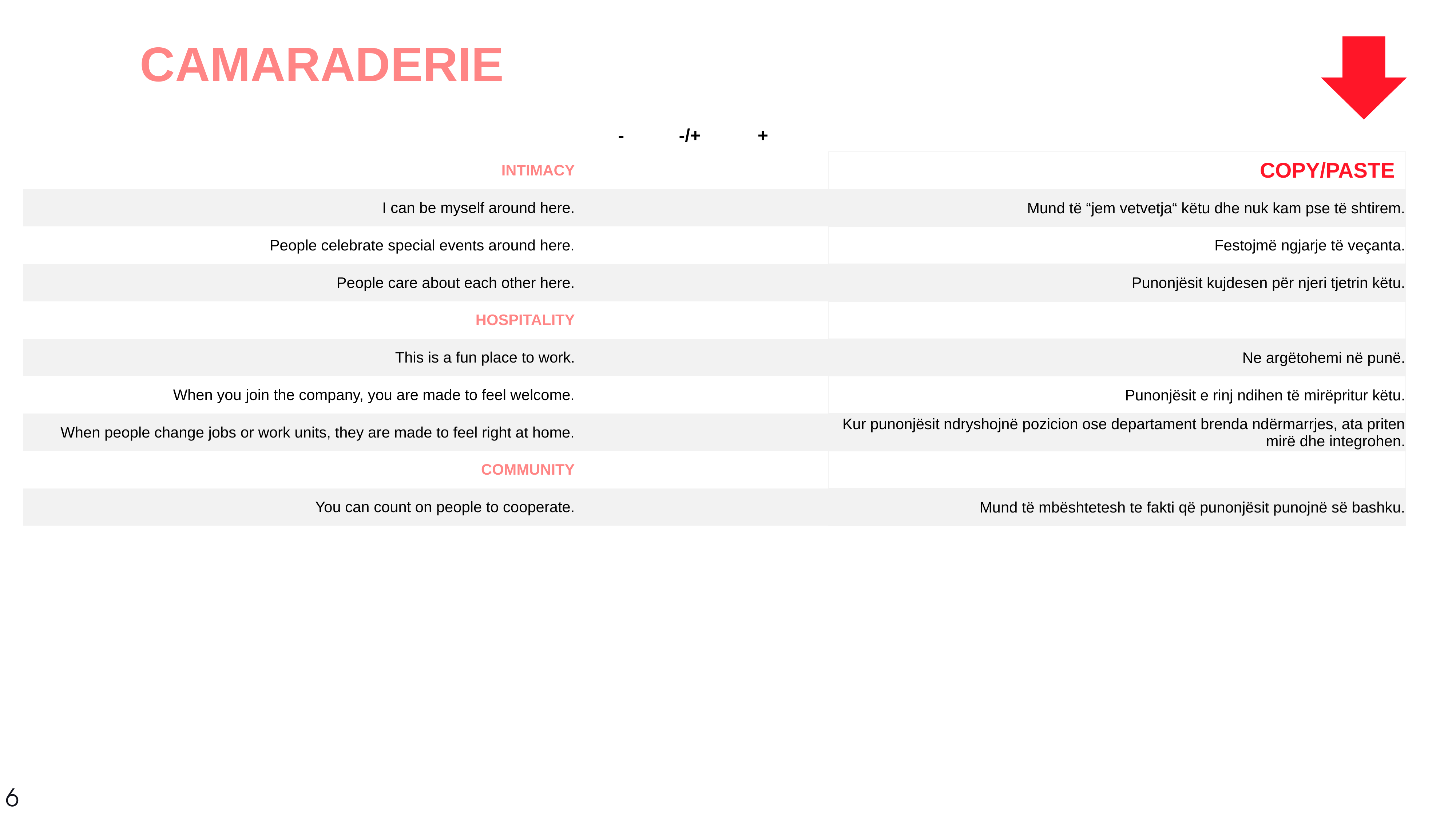

CAMARADERIE

|  | - | -/+ | + |  |  |
| --- | --- | --- | --- | --- | --- |
| INTIMACY |  |  |  |  | COPY/PASTE |
| I can be myself around here. |  |  |  |  | Mund të “jem vetvetja“ këtu dhe nuk kam pse të shtirem. |
| People celebrate special events around here. |  |  |  |  | Festojmë ngjarje të veçanta. |
| People care about each other here. |  |  |  |  | Punonjësit kujdesen për njeri tjetrin këtu. |
| HOSPITALITY |  |  |  |  |  |
| This is a fun place to work. |  |  |  |  | Ne argëtohemi në punë. |
| When you join the company, you are made to feel welcome. |  |  |  |  | Punonjësit e rinj ndihen të mirëpritur këtu. |
| When people change jobs or work units, they are made to feel right at home. |  |  |  |  | Kur punonjësit ndryshojnë pozicion ose departament brenda ndërmarrjes, ata priten mirë dhe integrohen. |
| COMMUNITY |  |  |  |  |  |
| You can count on people to cooperate. |  |  |  |  | Mund të mbështetesh te fakti që punonjësit punojnë së bashku. |
6